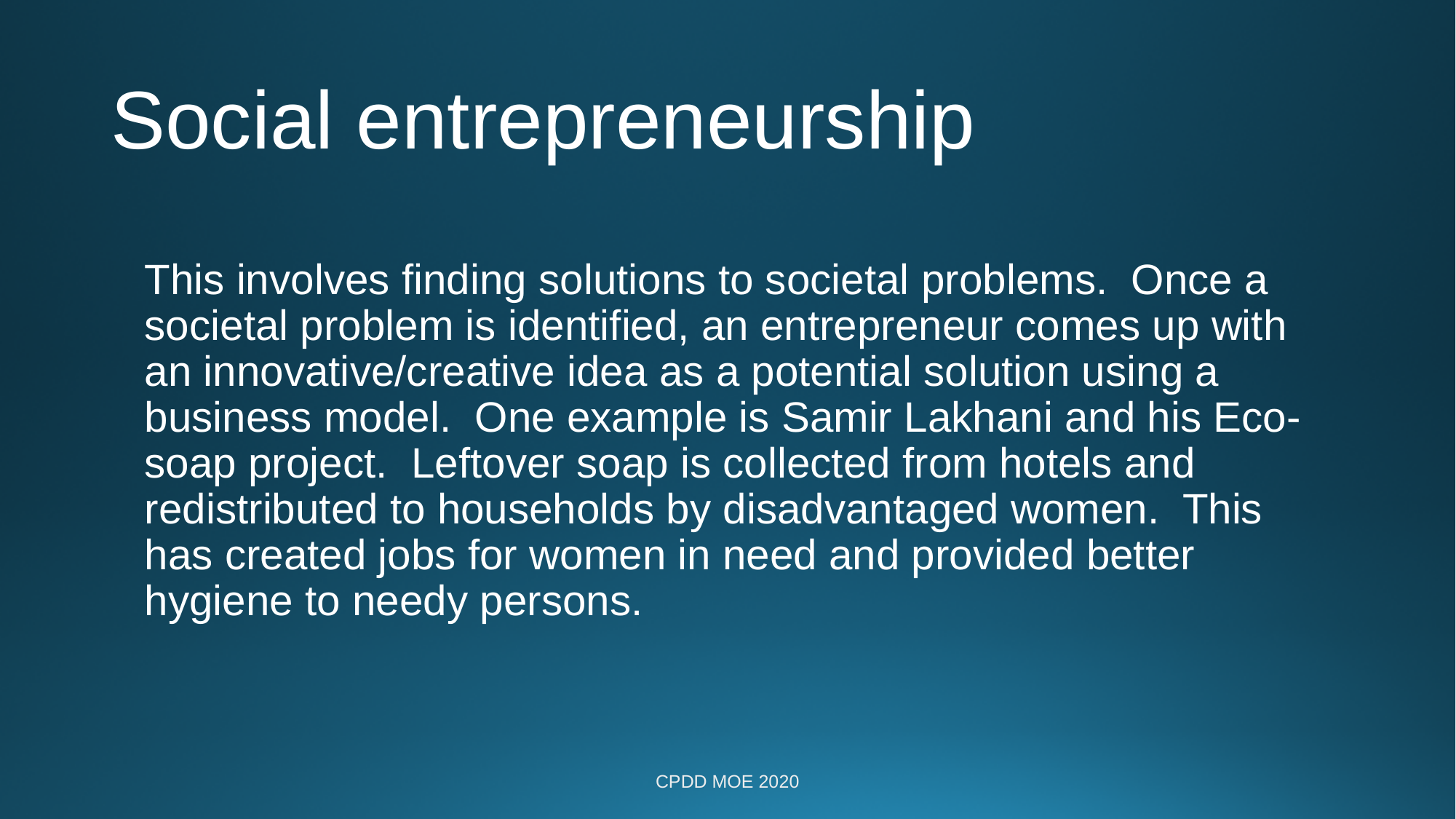

# Social entrepreneurship
This involves finding solutions to societal problems.  Once a societal problem is identified, an entrepreneur comes up with an innovative/creative idea as a potential solution using a business model.  One example is Samir Lakhani and his Eco-soap project.  Leftover soap is collected from hotels and redistributed to households by disadvantaged women.  This has created jobs for women in need and provided better hygiene to needy persons.
CPDD MOE 2020